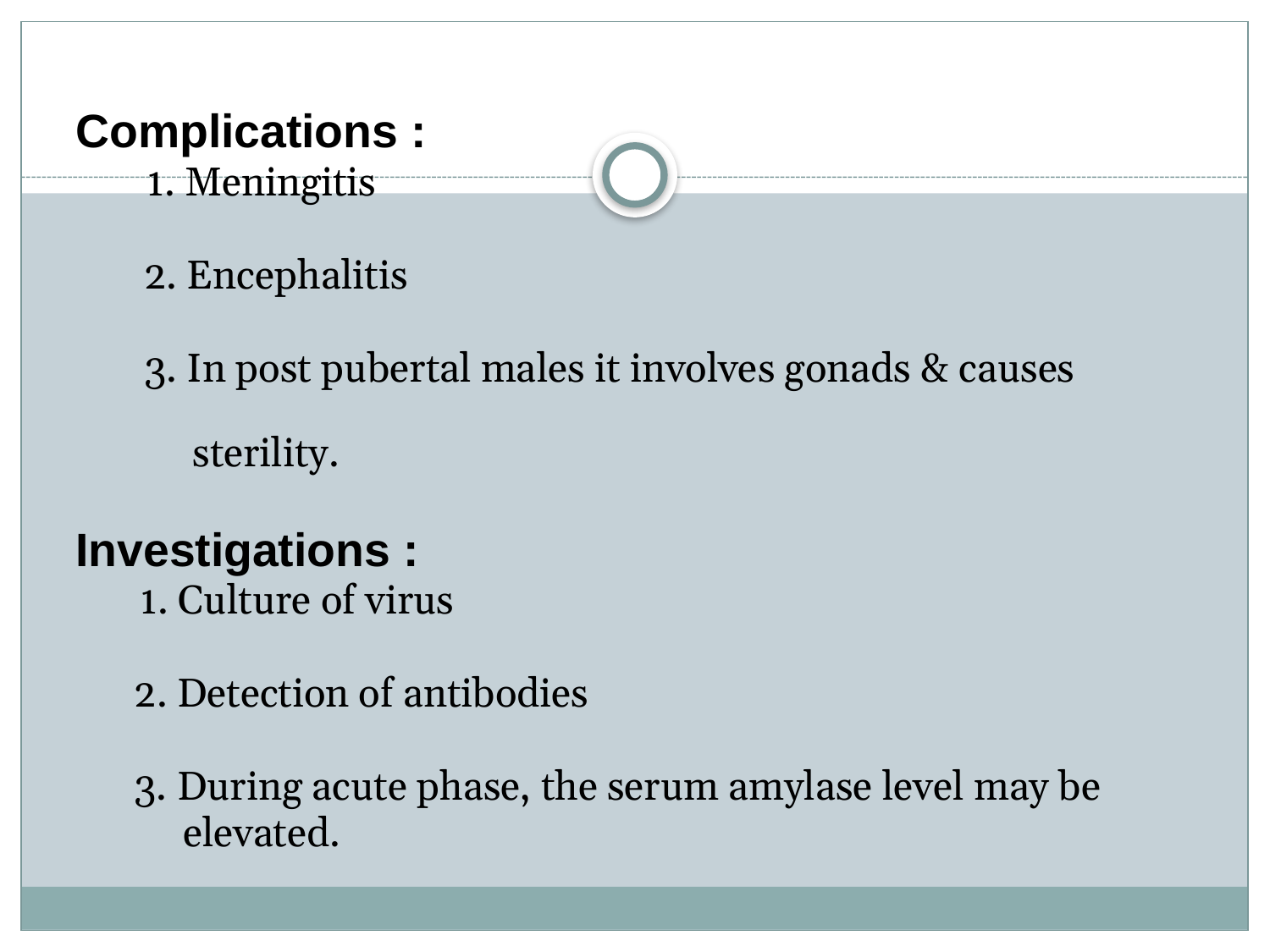

Complications :
       1. Meningitis

       2. Encephalitis

       3. In post pubertal males it involves gonads & causes
            sterility.

Investigations :
        1. Culture of virus

      2. Detection of antibodies

      3. During acute phase, the serum amylase level may be
           elevated.